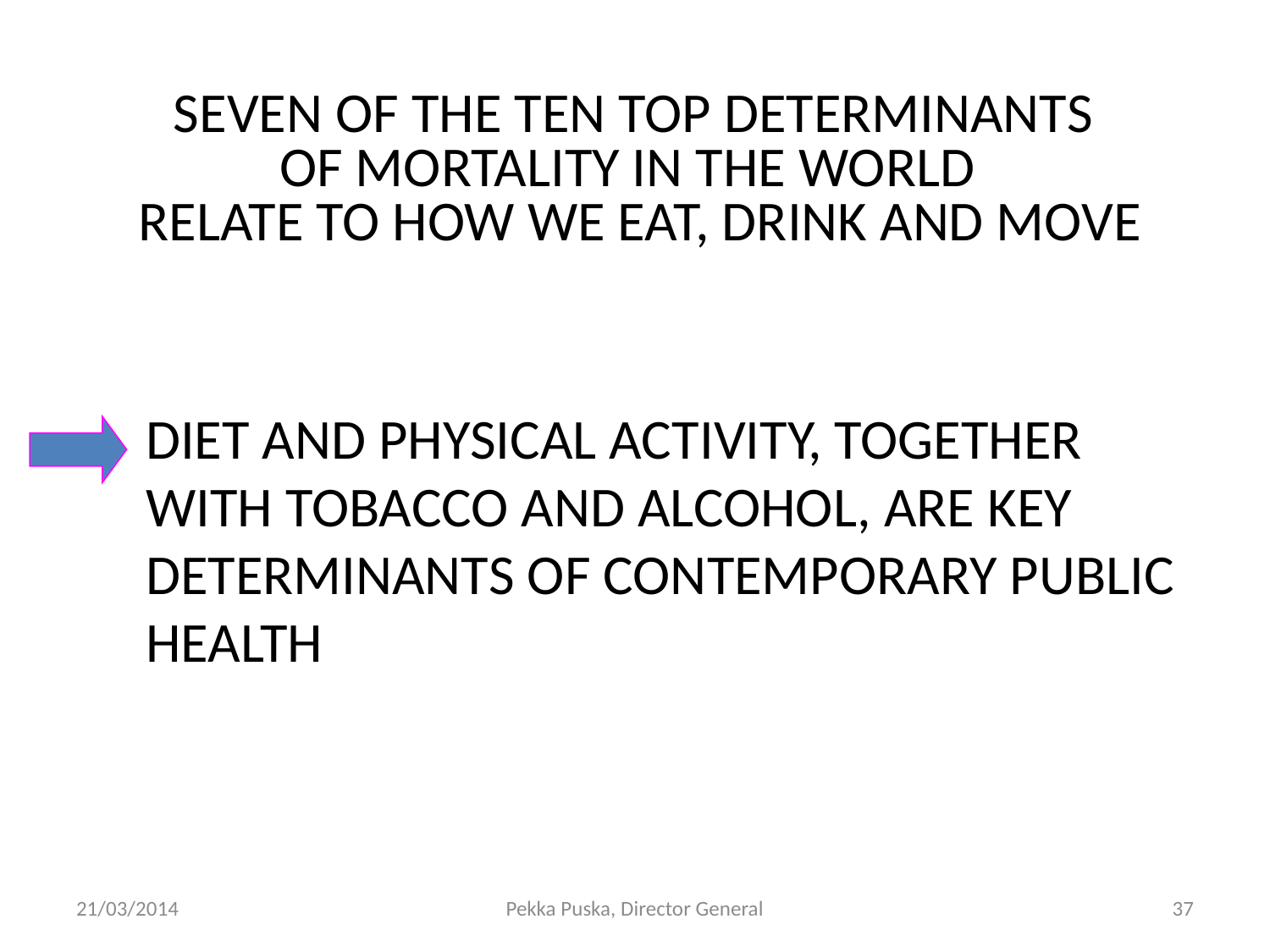

# SEVEN OF THE TEN TOP DETERMINANTS OF MORTALITY IN THE WORLD RELATE TO HOW WE EAT, DRINK AND MOVE
	DIET AND PHYSICAL ACTIVITY, TOGETHER WITH TOBACCO AND ALCOHOL, ARE KEY DETERMINANTS OF CONTEMPORARY PUBLIC HEALTH

21/03/2014
Pekka Puska, Director General
37